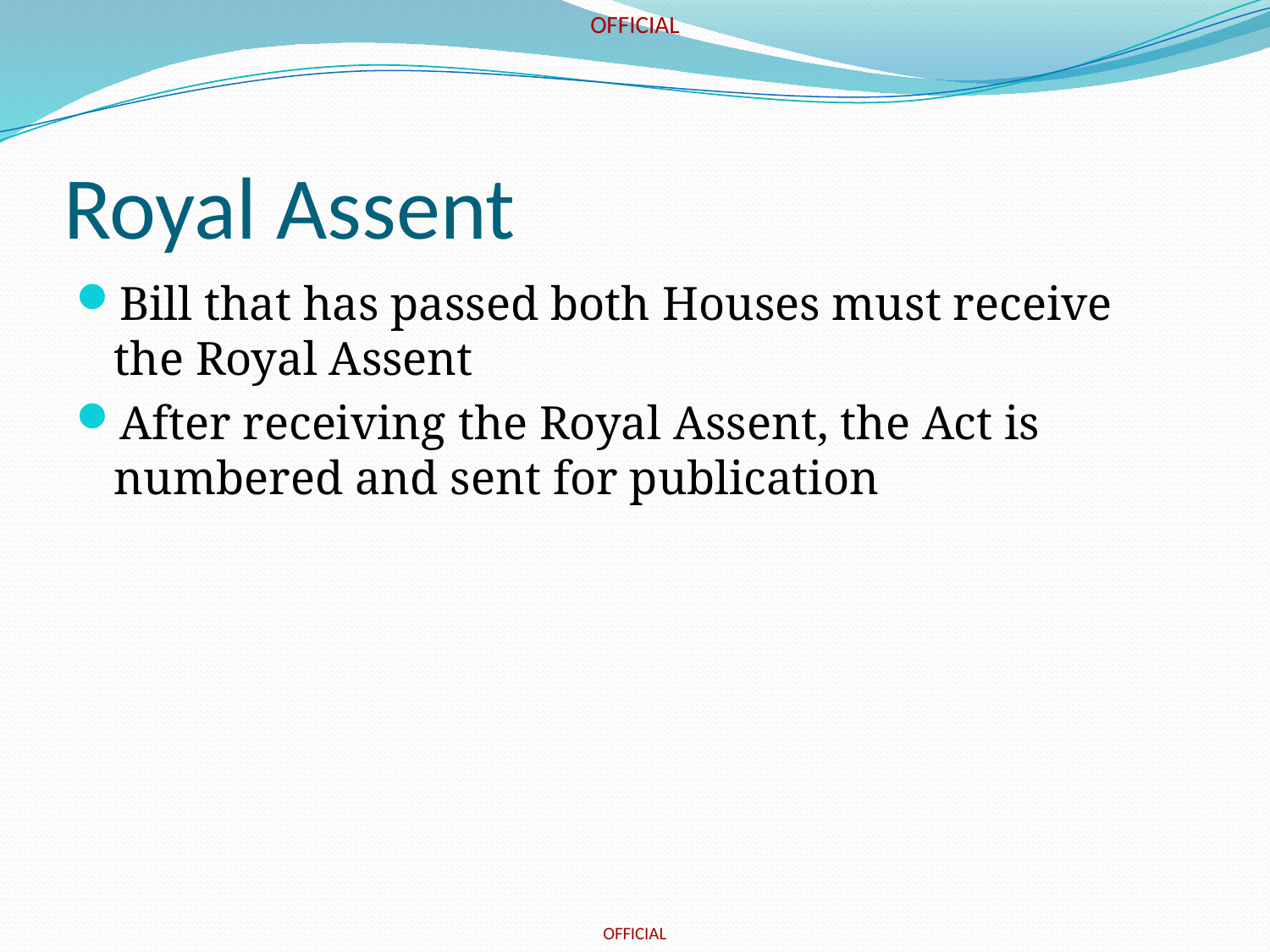

# Royal Assent
Bill that has passed both Houses must receive the Royal Assent
After receiving the Royal Assent, the Act is numbered and sent for publication